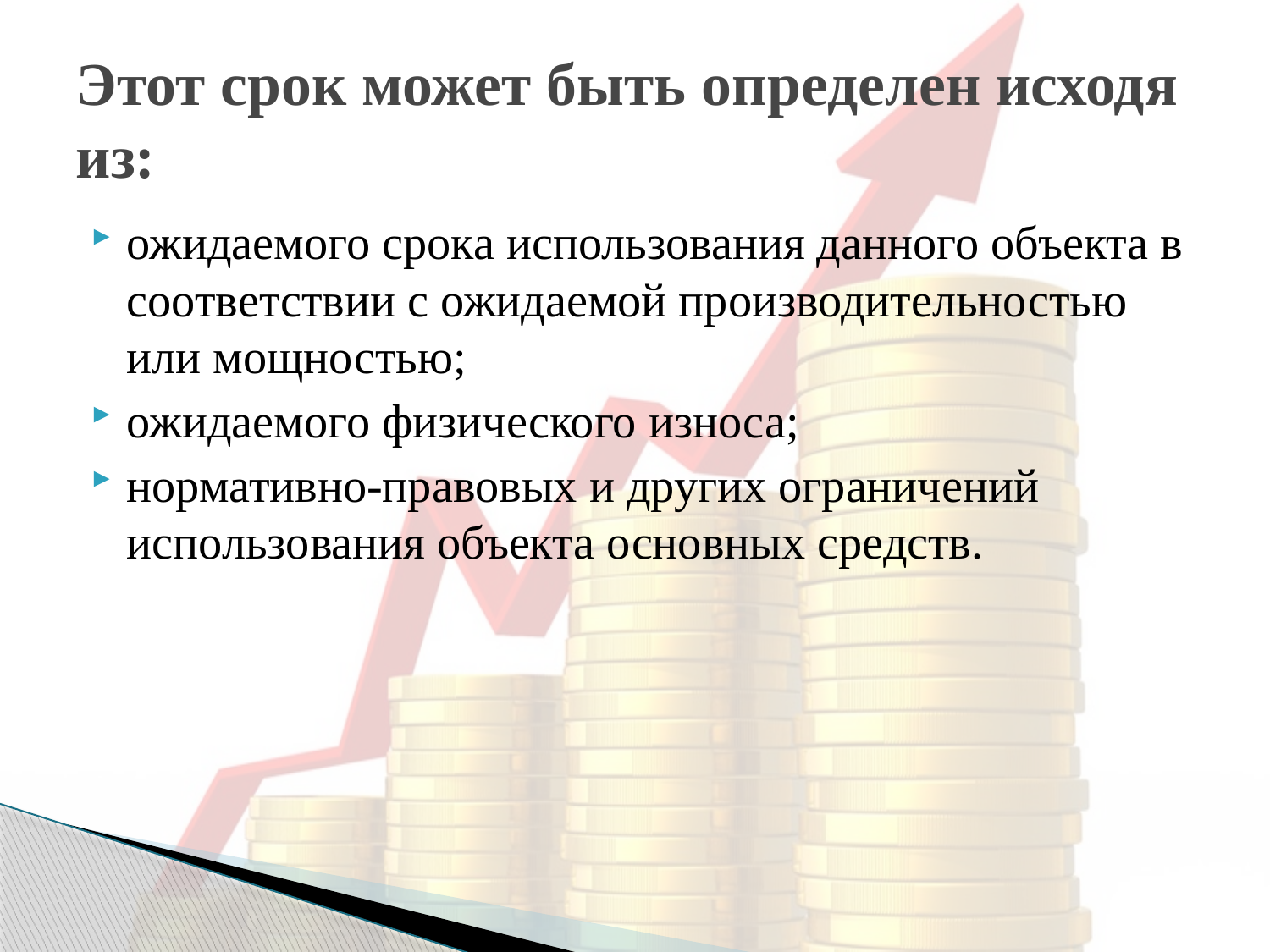

# Этот срок может быть определен исходя из:
ожидаемого срока использования данного объекта в соответствии с ожидаемой производительностью или мощностью;
ожидаемого физического износа;
нормативно-правовых и других ограничений использования объекта основных средств.